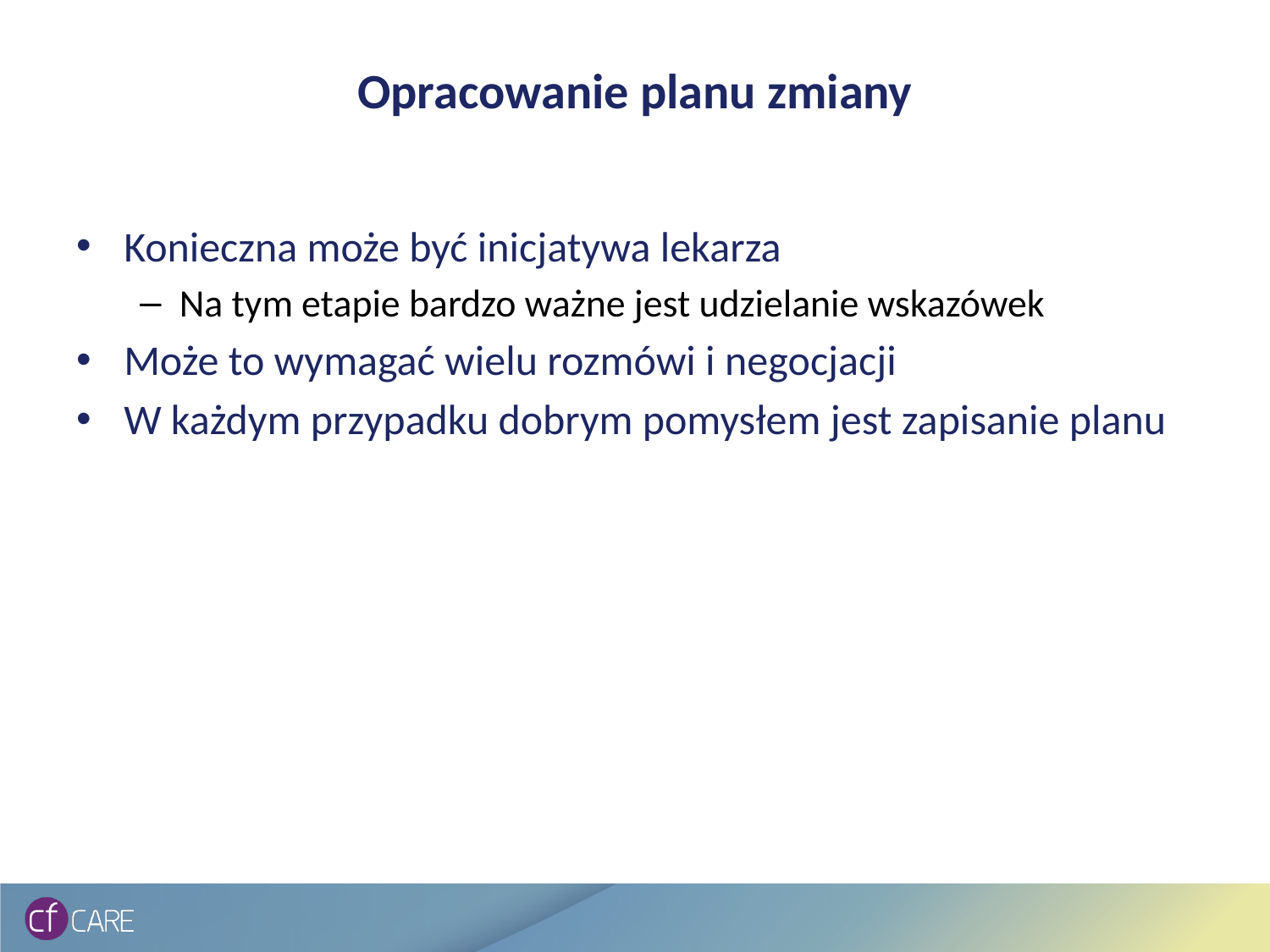

# Opracowanie planu zmiany
Konieczna może być inicjatywa lekarza
Na tym etapie bardzo ważne jest udzielanie wskazówek
Może to wymagać wielu rozmówi i negocjacji
W każdym przypadku dobrym pomysłem jest zapisanie planu